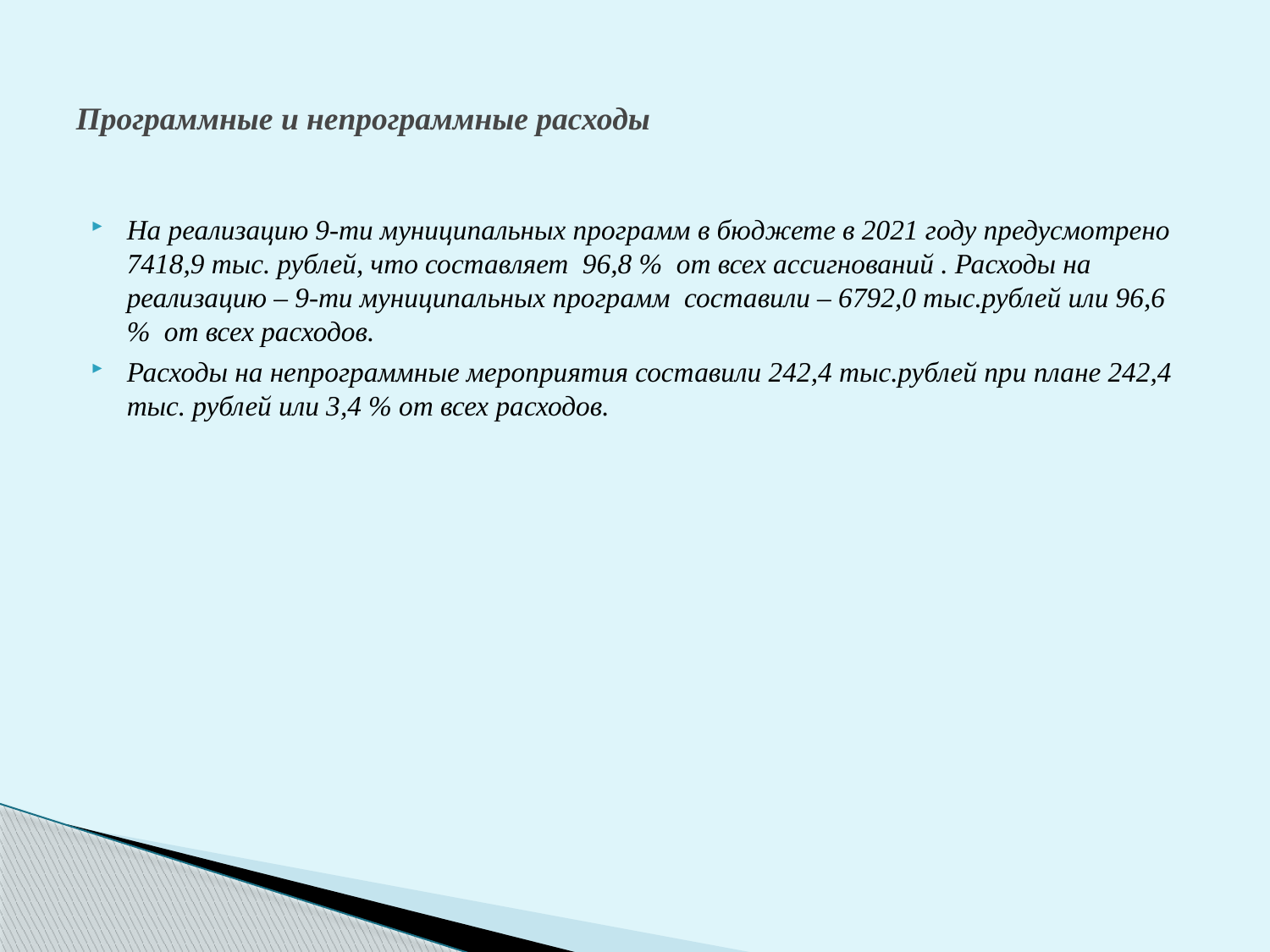

# Программные и непрограммные расходы
На реализацию 9-ти муниципальных программ в бюджете в 2021 году предусмотрено 7418,9 тыс. рублей, что составляет  96,8 %  от всех ассигнований . Расходы на реализацию – 9-ти муниципальных программ  составили – 6792,0 тыс.рублей или 96,6 %  от всех расходов.
Расходы на непрограммные мероприятия составили 242,4 тыс.рублей при плане 242,4 тыс. рублей или 3,4 % от всех расходов.